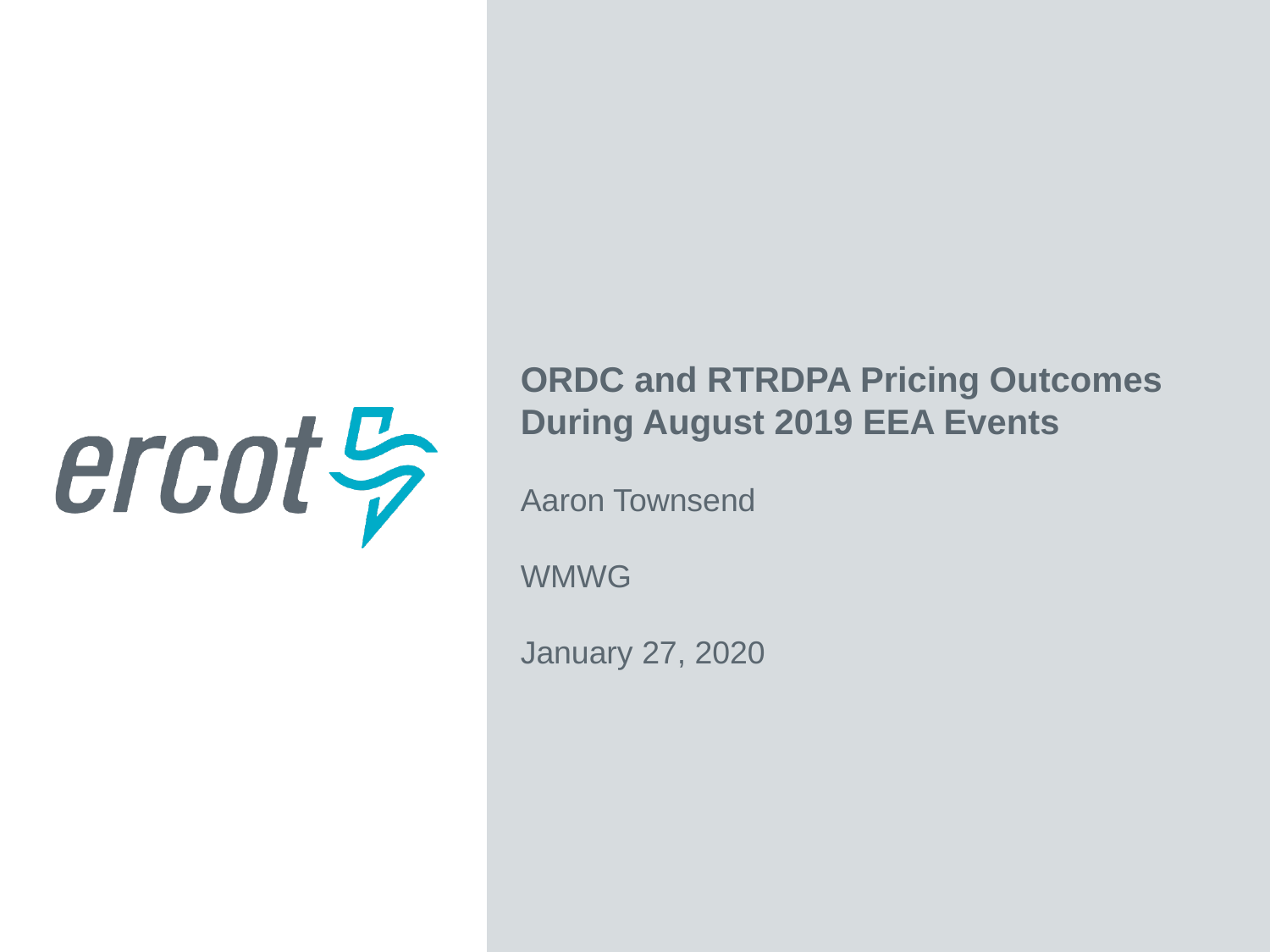

ORDC and RTRDPA Pricing Outcomes During August 2019 EEA Events

Aaron Townsend

WMWG

January 27, 2020